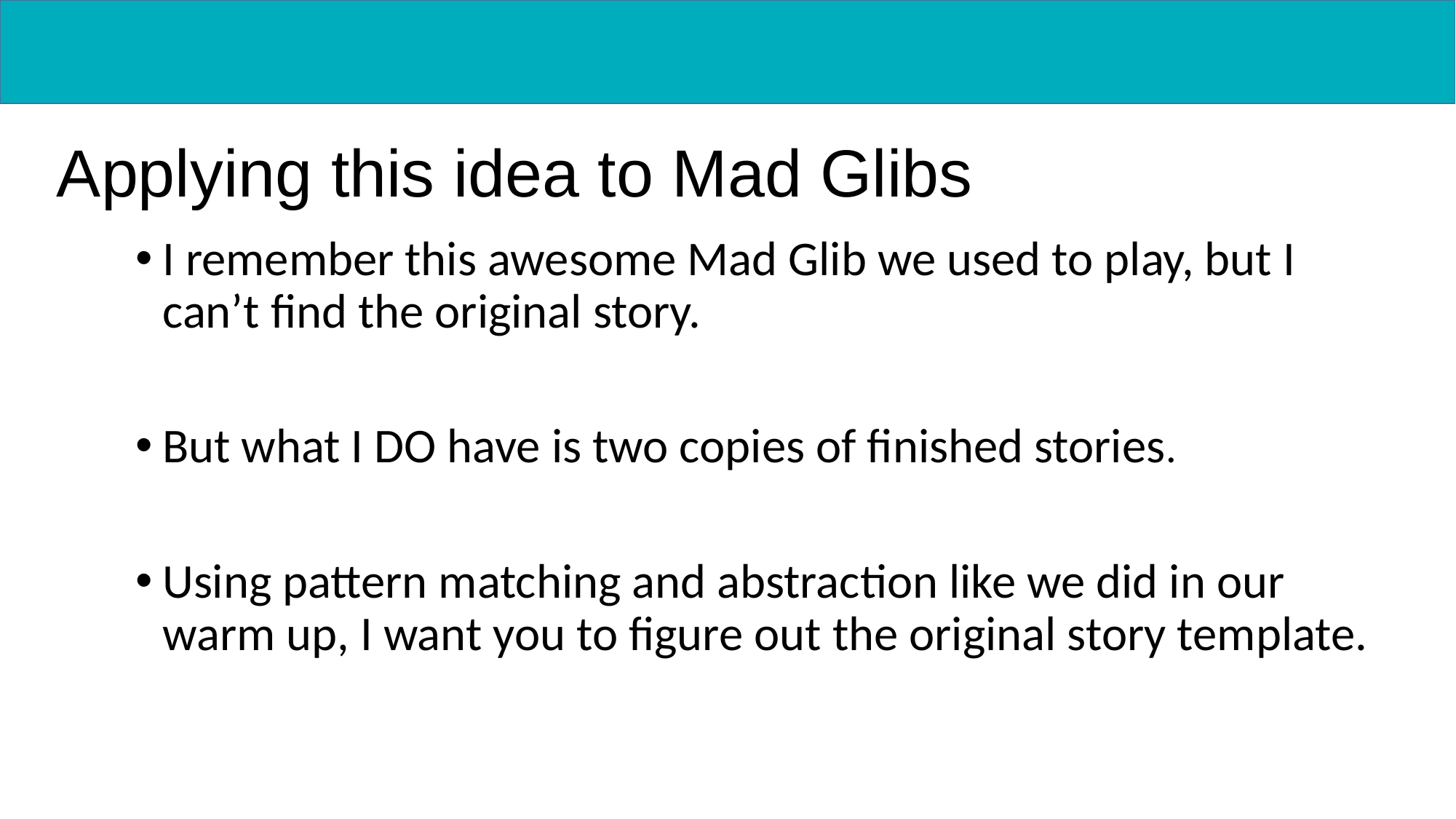

Applying this idea to Mad Glibs
I remember this awesome Mad Glib we used to play, but I can’t find the original story.

But what I DO have is two copies of finished stories.

Using pattern matching and abstraction like we did in our warm up, I want you to figure out the original story template.